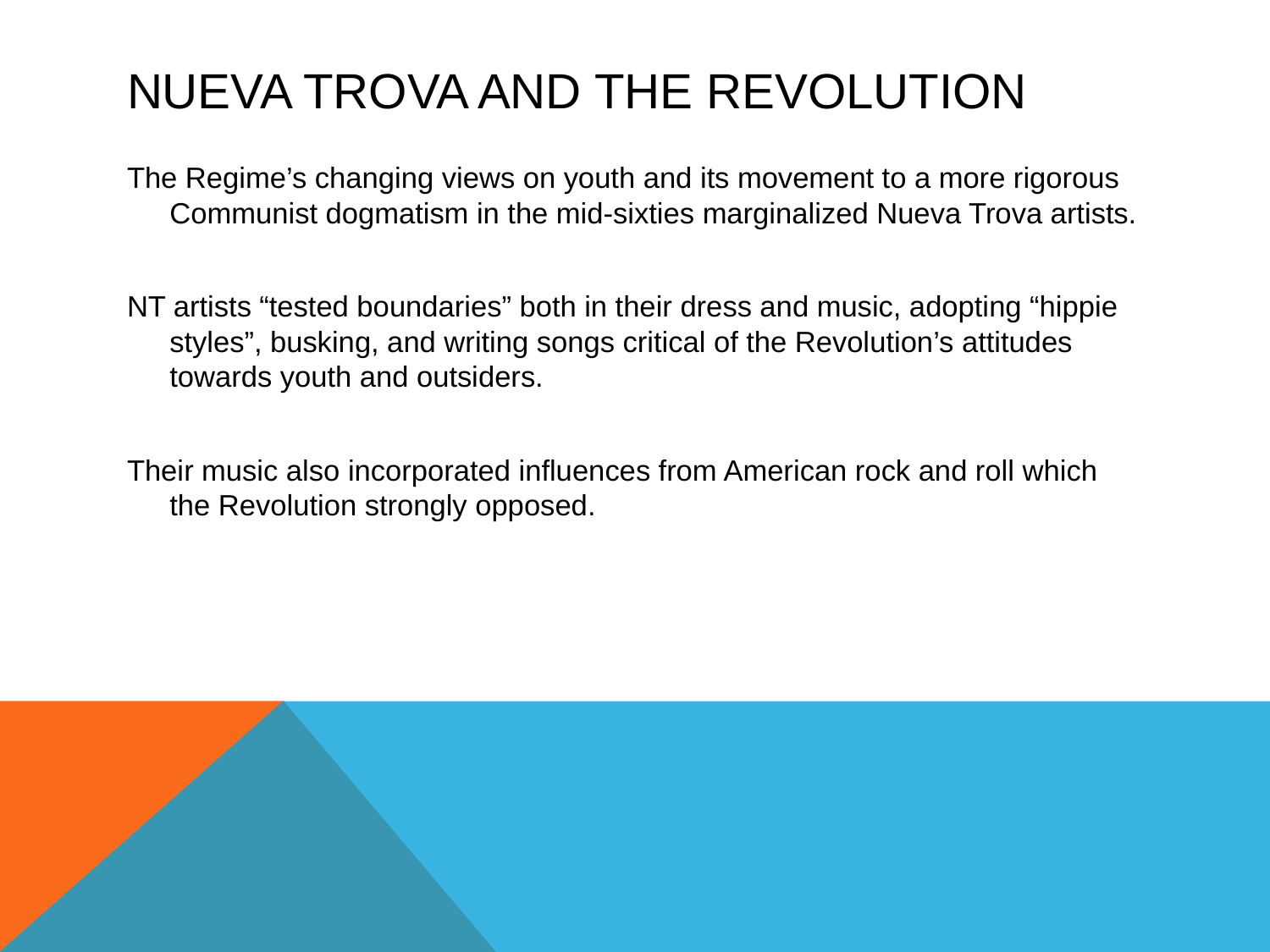

# Nueva Trova and the Revolution
The Regime’s changing views on youth and its movement to a more rigorous Communist dogmatism in the mid-sixties marginalized Nueva Trova artists.

NT artists “tested boundaries” both in their dress and music, adopting “hippie styles”, busking, and writing songs critical of the Revolution’s attitudes towards youth and outsiders.

Their music also incorporated influences from American rock and roll which the Revolution strongly opposed.